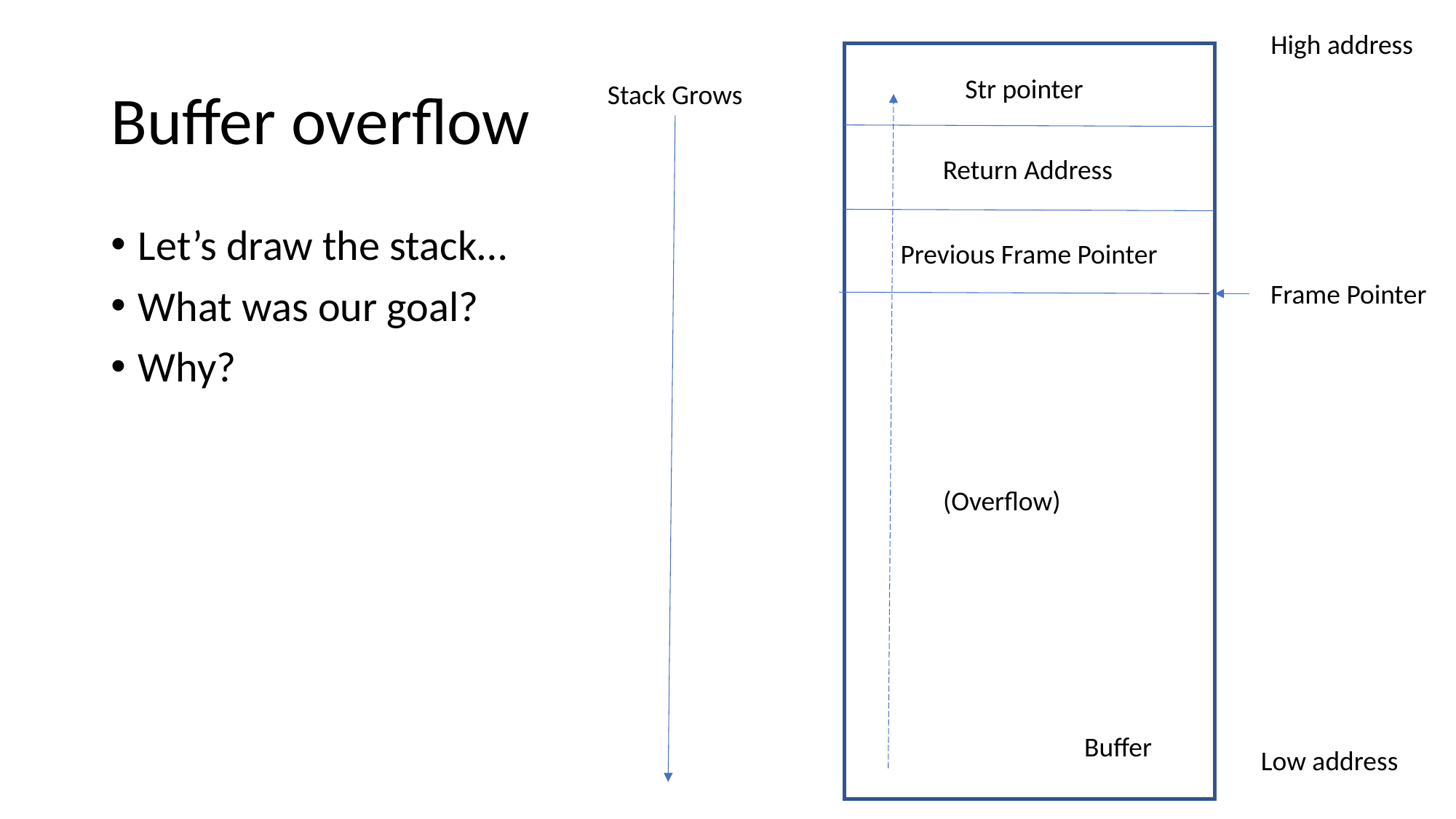

High address
# Buffer overflow

Str pointer
Stack Grows
Return Address
Let’s draw the stack…
What was our goal?
Why?
Previous Frame Pointer
Frame Pointer
(Overflow)
Buffer
Low address